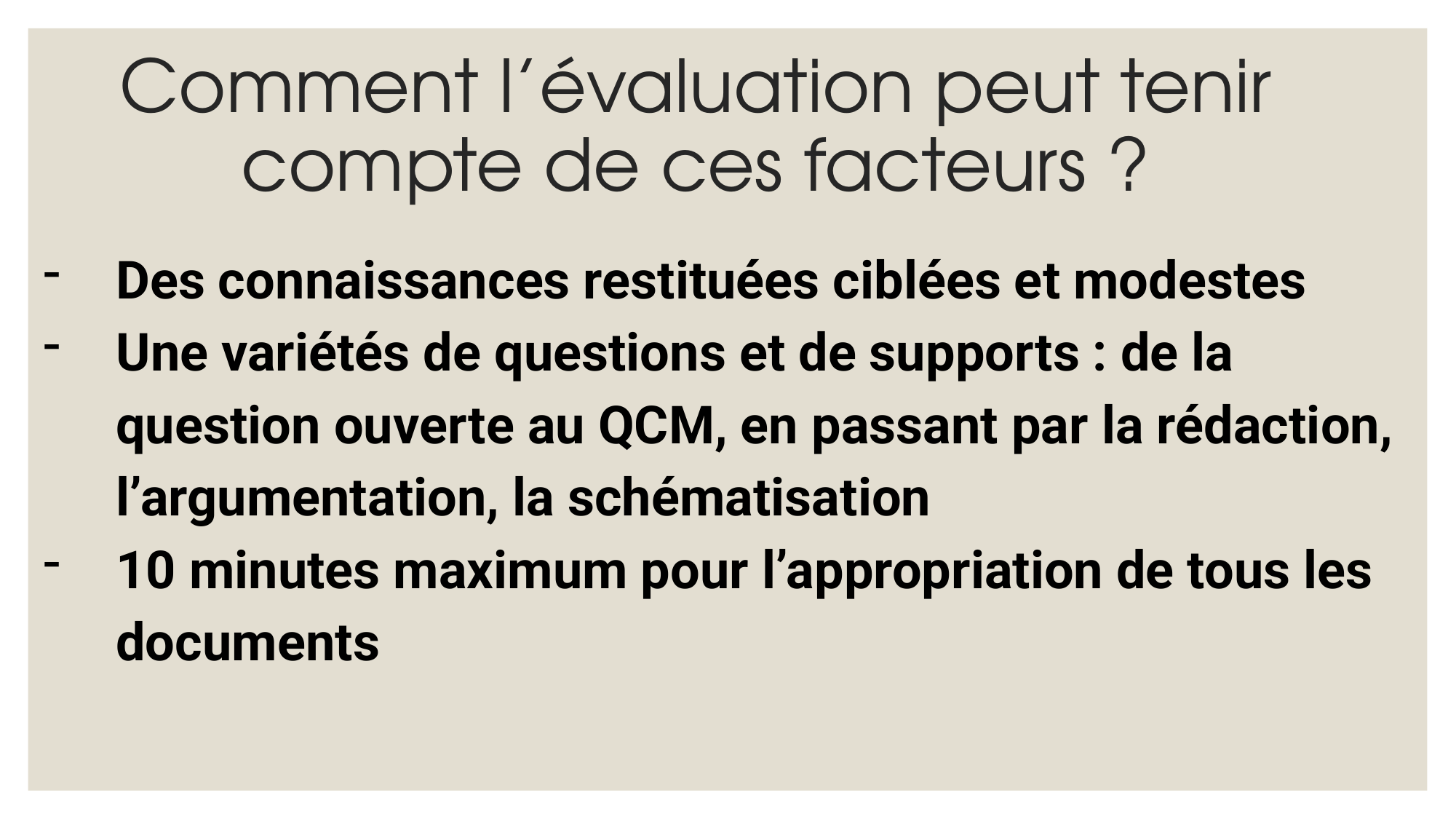

# Comment l’évaluation peut tenir compte de ces facteurs ?
Des connaissances restituées ciblées et modestes
Une variétés de questions et de supports : de la question ouverte au QCM, en passant par la rédaction, l’argumentation, la schématisation
10 minutes maximum pour l’appropriation de tous les documents